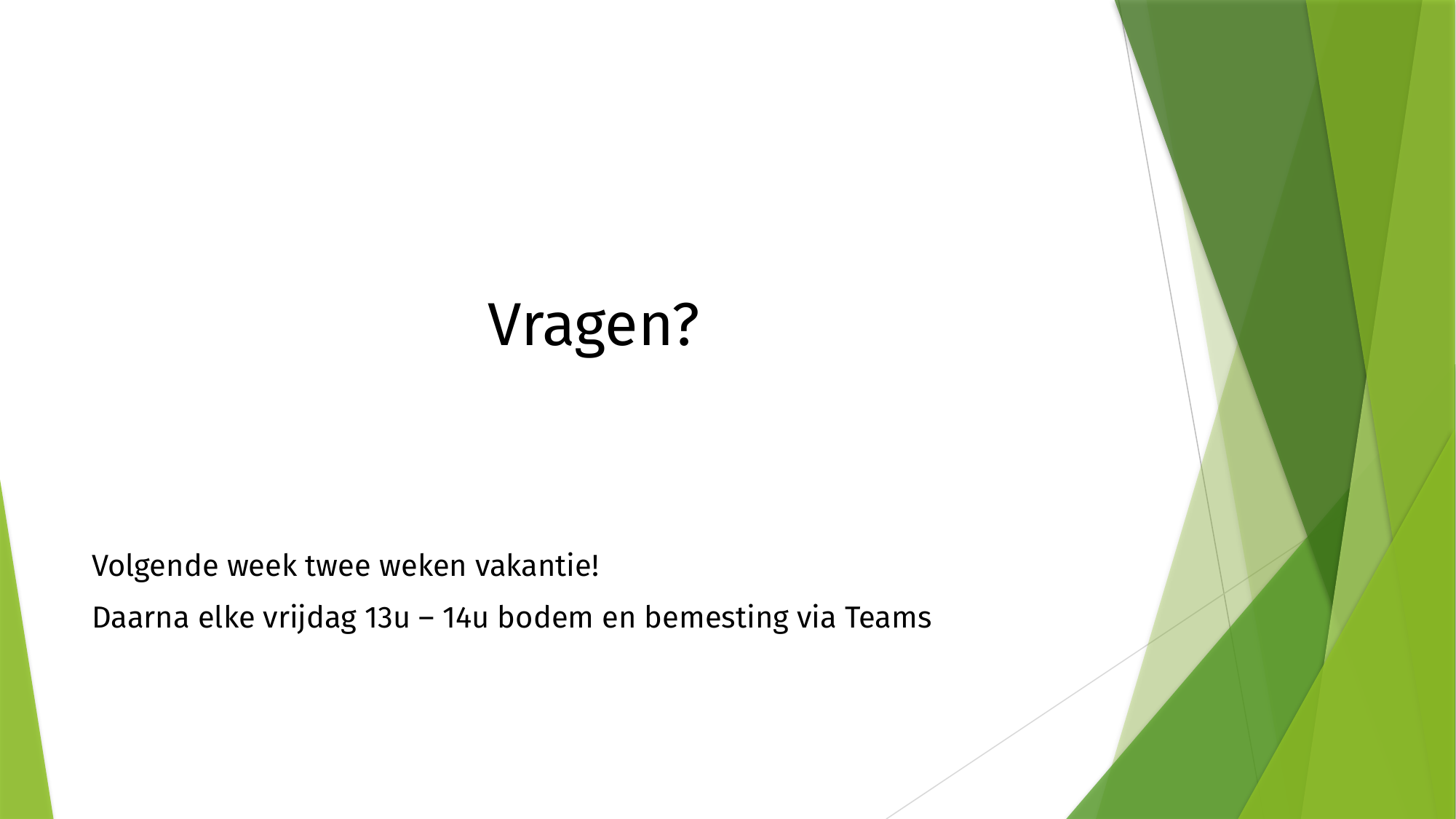

# Vragen?
Volgende week twee weken vakantie!
Daarna elke vrijdag 13u – 14u bodem en bemesting via Teams